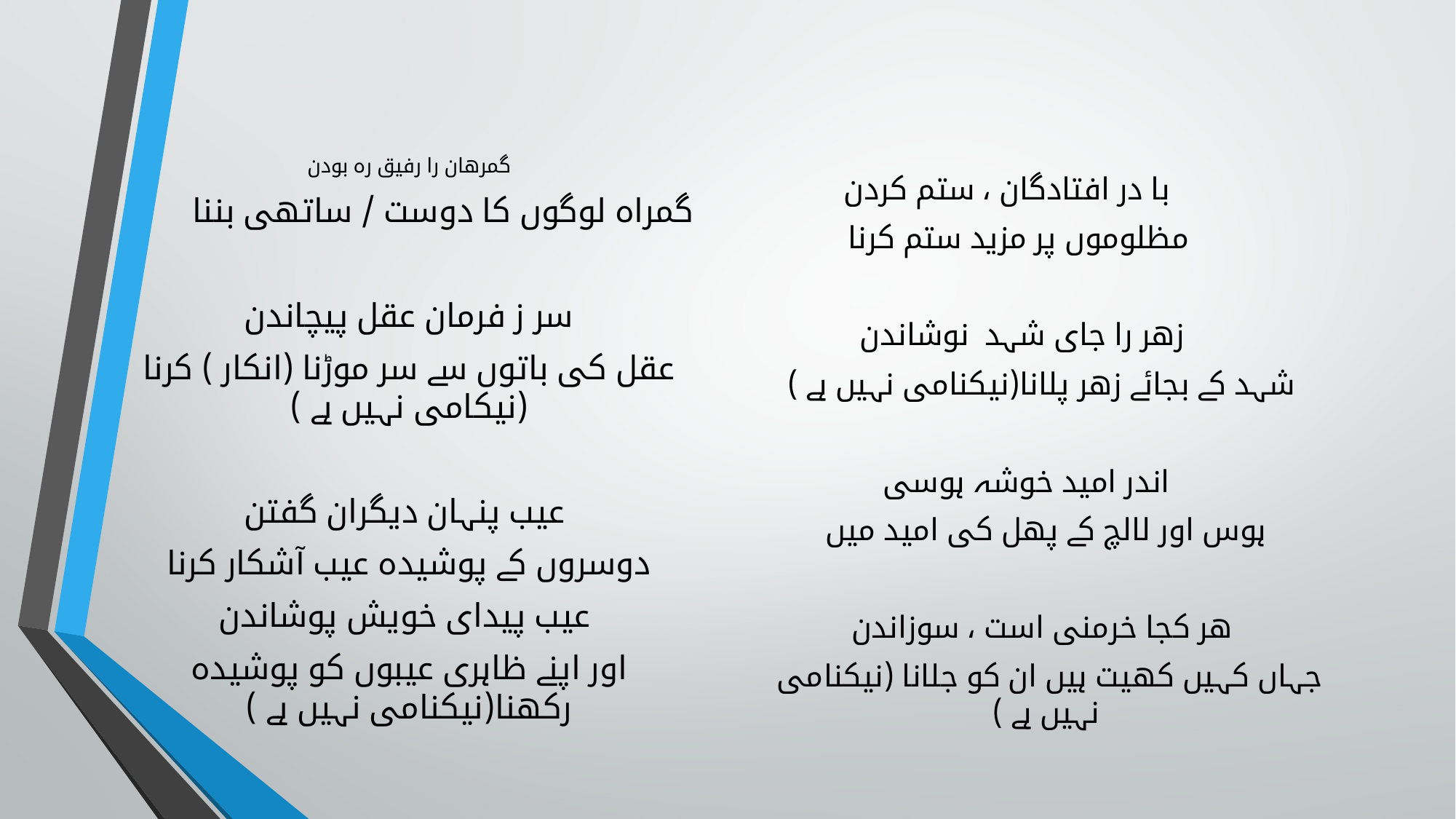

گمرھان را رفیق رہ بودن
        گمراہ لوگوں کا دوست / ساتھی بننا

سر ز فرمان عقل پیچاندن
عقل کی باتوں سے سر موڑنا (انکار ) کرنا (نیکامی نہیں ہے )

عیب پنہان دیگران گفتن
دوسروں کے پوشیدہ عیب آشکار کرنا
عیب پیدای خویش پوشاندن
اور اپنے ظاہری عیبوں کو پوشیدہ رکھنا(نیکنامی نہیں ہے )

با در افتادگان ، ستم کردن
مظلوموں پر مزید ستم کرنا

زھر را جای شہد  نوشاندن
شہد کے بجائے زھر پلانا(نیکنامی نہیں ہے )

اندر امید خوشہ ہوسی
ہوس اور لالچ کے پھل کی امید میں

ھر کجا خرمنی است ، سوزاندن
 جہاں کہیں کھیت ہیں ان کو جلانا (نیکنامی نہیں ہے )